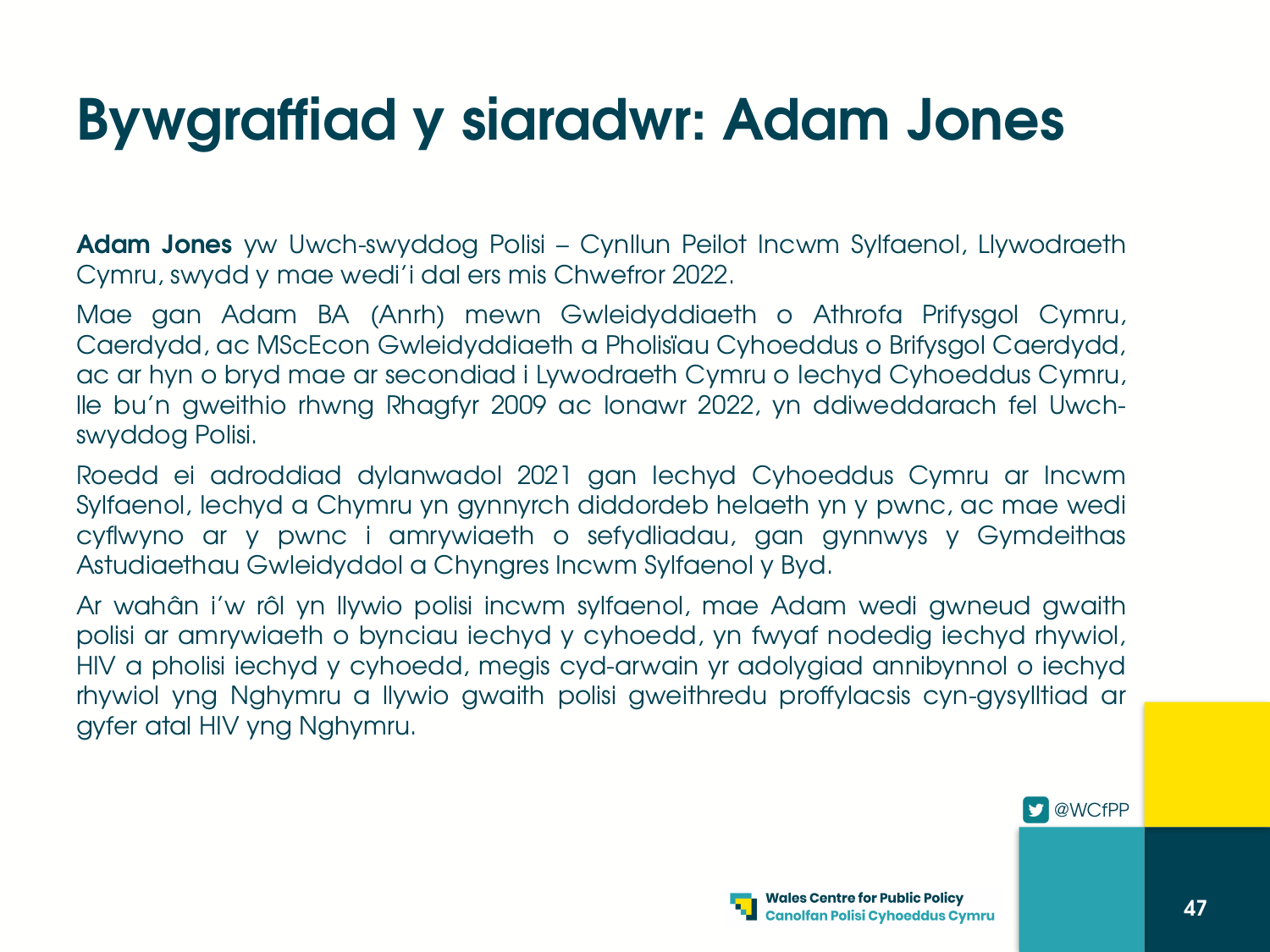

# Bywgraffiad y siaradwr: Adam Jones
Adam Jones yw Uwch-swyddog Polisi – Cynllun Peilot Incwm Sylfaenol, Llywodraeth Cymru, swydd y mae wedi’i dal ers mis Chwefror 2022.
Mae gan Adam BA (Anrh) mewn Gwleidyddiaeth o Athrofa Prifysgol Cymru, Caerdydd, ac MScEcon Gwleidyddiaeth a Pholisïau Cyhoeddus o Brifysgol Caerdydd, ac ar hyn o bryd mae ar secondiad i Lywodraeth Cymru o Iechyd Cyhoeddus Cymru, lle bu’n gweithio rhwng Rhagfyr 2009 ac Ionawr 2022, yn ddiweddarach fel Uwch-swyddog Polisi.
Roedd ei adroddiad dylanwadol 2021 gan Iechyd Cyhoeddus Cymru ar Incwm Sylfaenol, Iechyd a Chymru yn gynnyrch diddordeb helaeth yn y pwnc, ac mae wedi cyflwyno ar y pwnc i amrywiaeth o sefydliadau, gan gynnwys y Gymdeithas Astudiaethau Gwleidyddol a Chyngres Incwm Sylfaenol y Byd.
Ar wahân i’w rôl yn llywio polisi incwm sylfaenol, mae Adam wedi gwneud gwaith polisi ar amrywiaeth o bynciau iechyd y cyhoedd, yn fwyaf nodedig iechyd rhywiol, HIV a pholisi iechyd y cyhoedd, megis cyd-arwain yr adolygiad annibynnol o iechyd rhywiol yng Nghymru a llywio gwaith polisi gweithredu proffylacsis cyn-gysylltiad ar gyfer atal HIV yng Nghymru.

47